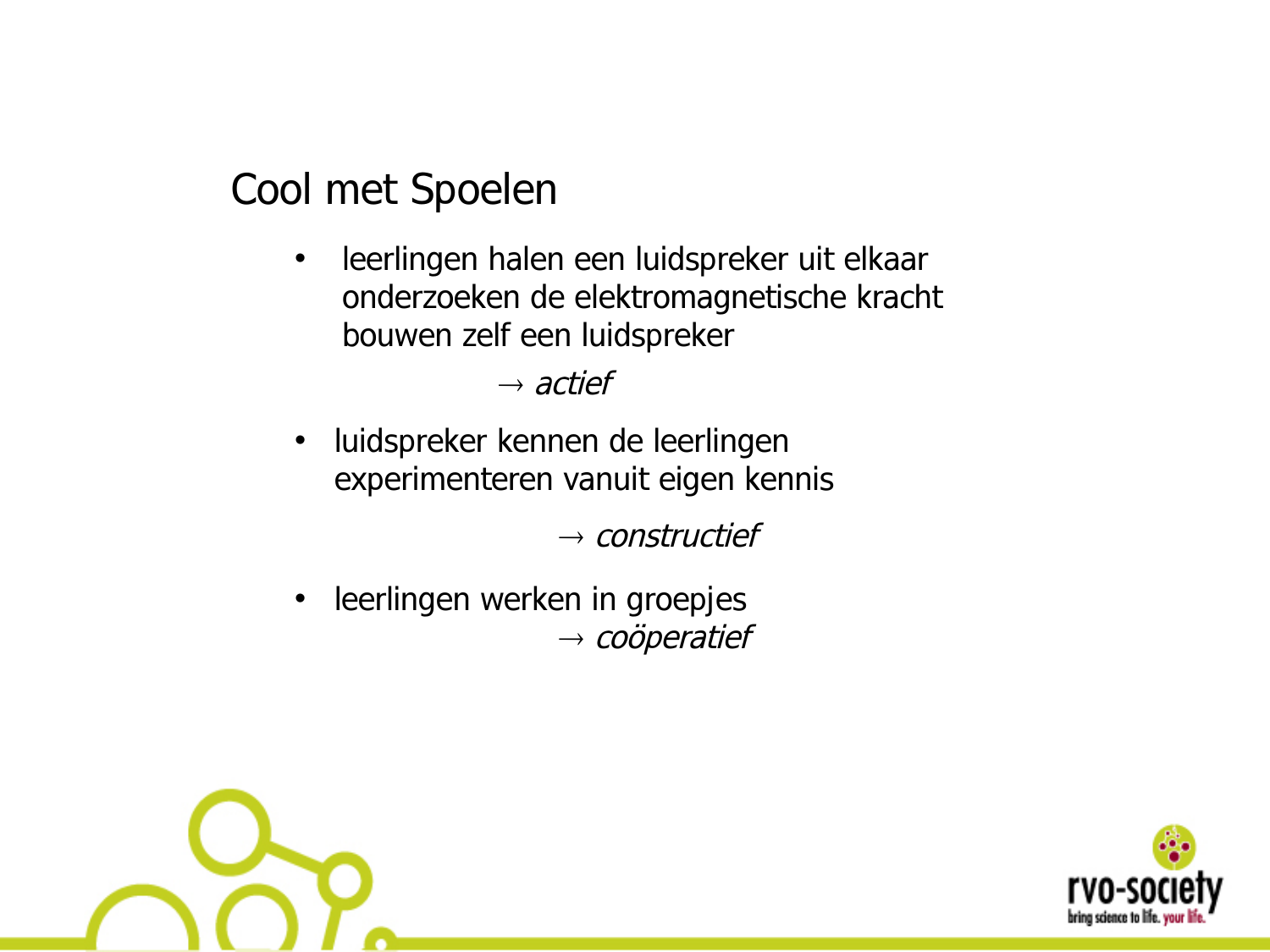

Cool met Spoelen

leerlingen halen een luidspreker uit elkaar
onderzoeken de elektromagnetische kracht
bouwen zelf een luidspreker
		 → actief

luidspreker kennen de leerlingen
experimenteren vanuit eigen kennis
		 → constructief

leerlingen werken in groepjes
		 → coöperatief